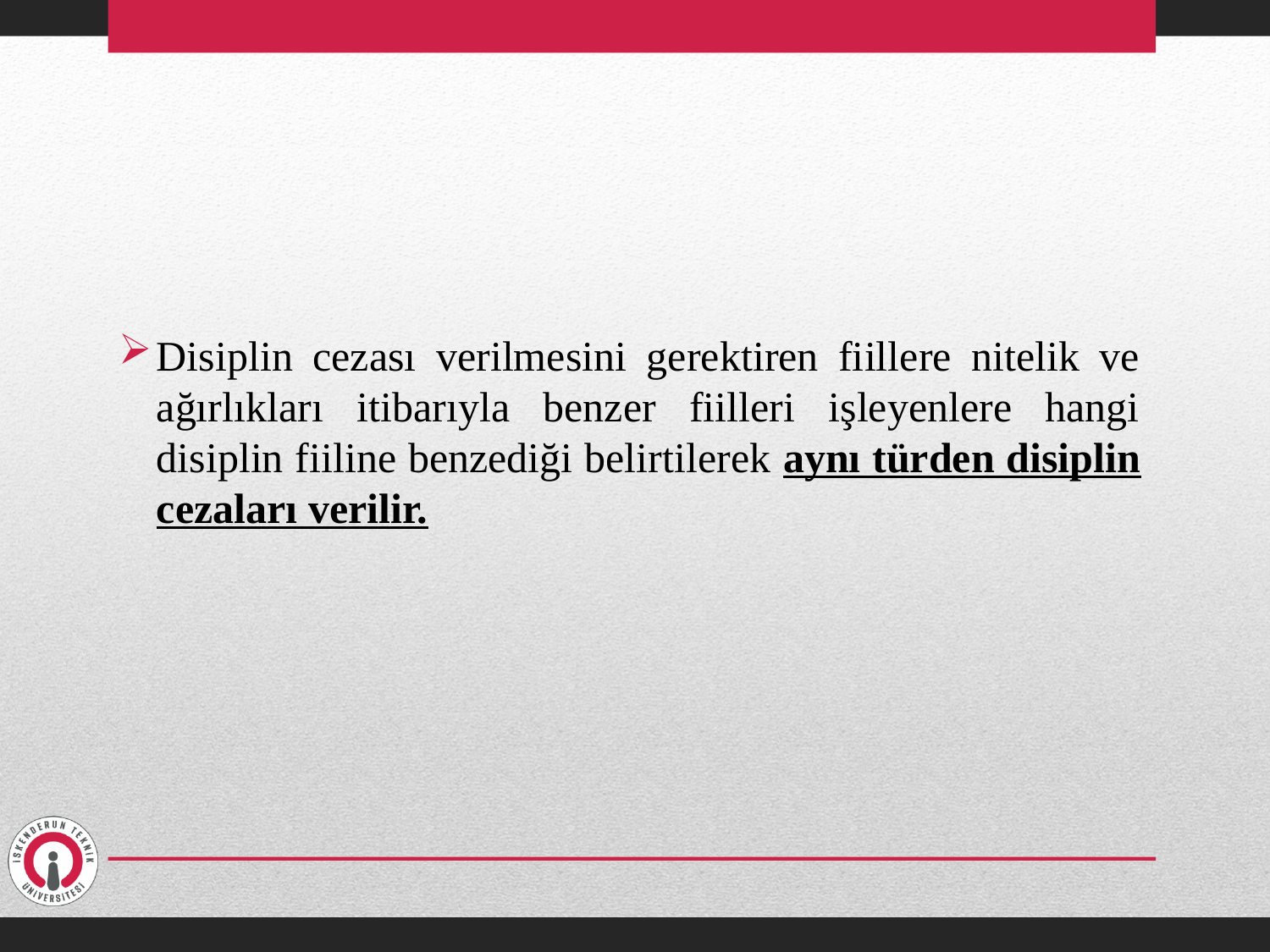

Disiplin cezası verilmesini gerektiren fiillere nitelik ve ağırlıkları itibarıyla benzer fiilleri işleyenlere hangi disiplin fiiline benzediği belirtilerek aynı türden disiplin cezaları verilir.